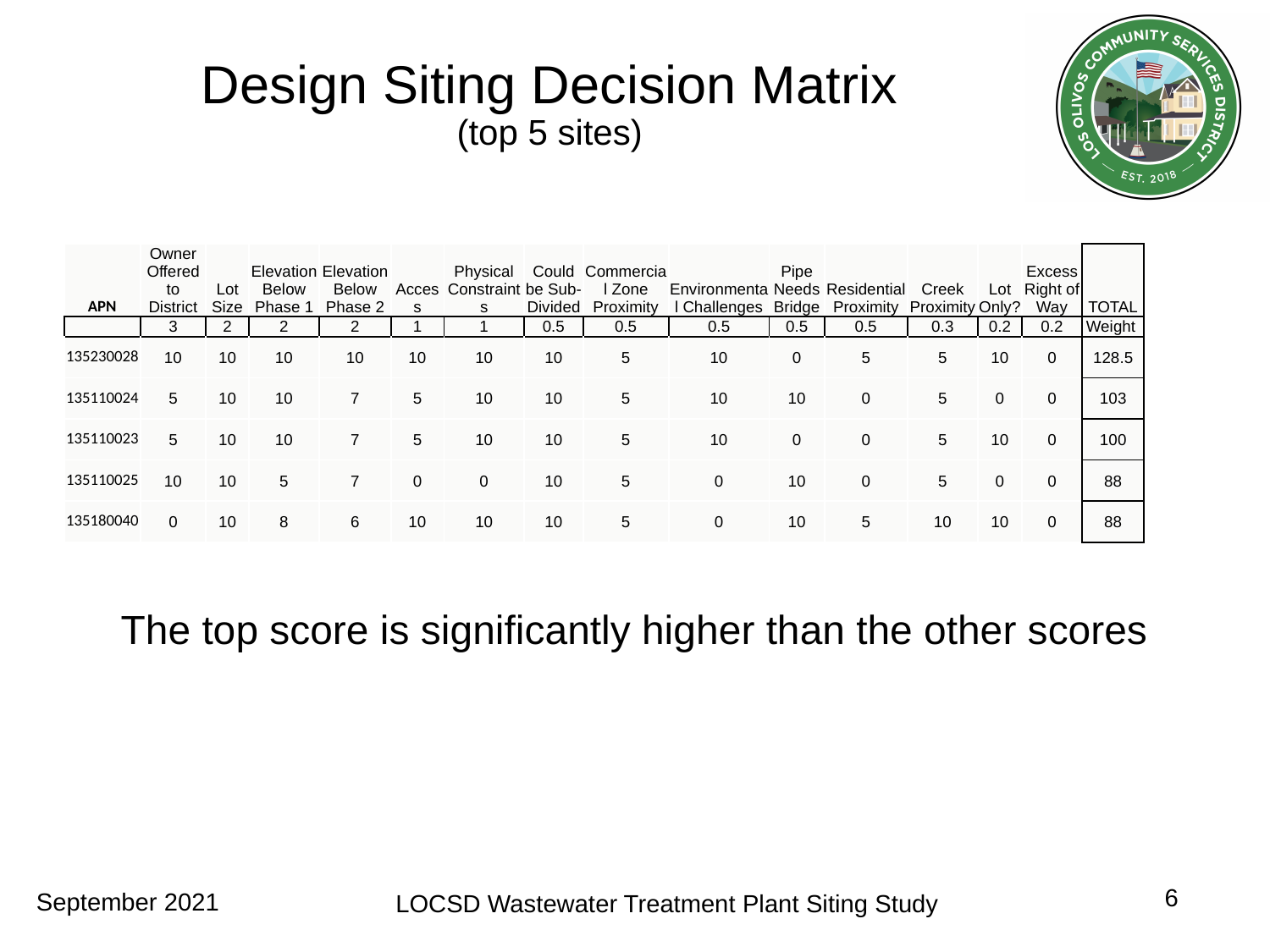

# Design Siting Decision Matrix (top 5 sites)
| APN | Owner Offered to District | Lot Size | Elevation Below Phase 1 | Elevation Below Phase 2 | Access | Physical Constraints | Could be Sub-Divided | Commercial Zone Proximity | Environmental Challenges | Pipe Needs Bridge | Residential Proximity | Creek Proximity | Lot Only? | Excess Right of Way | TOTAL |
| --- | --- | --- | --- | --- | --- | --- | --- | --- | --- | --- | --- | --- | --- | --- | --- |
|  | 3 | 2 | 2 | 2 | 1 | 1 | 0.5 | 0.5 | 0.5 | 0.5 | 0.5 | 0.3 | 0.2 | 0.2 | Weight |
| 135230028 | 10 | 10 | 10 | 10 | 10 | 10 | 10 | 5 | 10 | 0 | 5 | 5 | 10 | 0 | 128.5 |
| 135110024 | 5 | 10 | 10 | 7 | 5 | 10 | 10 | 5 | 10 | 10 | 0 | 5 | 0 | 0 | 103 |
| 135110023 | 5 | 10 | 10 | 7 | 5 | 10 | 10 | 5 | 10 | 0 | 0 | 5 | 10 | 0 | 100 |
| 135110025 | 10 | 10 | 5 | 7 | 0 | 0 | 10 | 5 | 0 | 10 | 0 | 5 | 0 | 0 | 88 |
| 135180040 | 0 | 10 | 8 | 6 | 10 | 10 | 10 | 5 | 0 | 10 | 5 | 10 | 10 | 0 | 88 |
The top score is significantly higher than the other scores